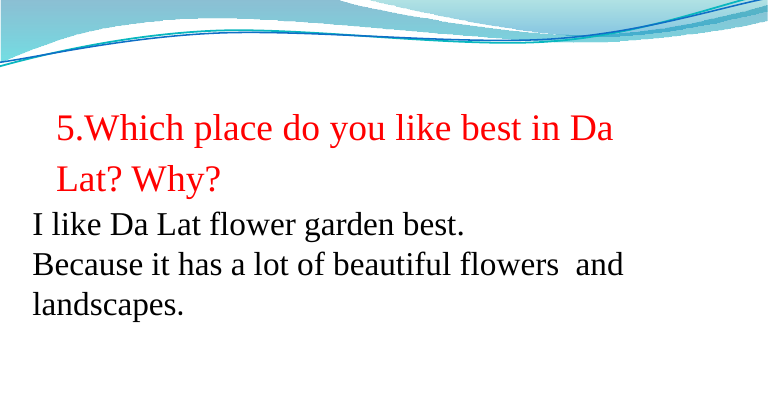

5.Which place do you like best in Da Lat? Why?
I like Da Lat flower garden best.
Because it has a lot of beautiful flowers  and landscapes.